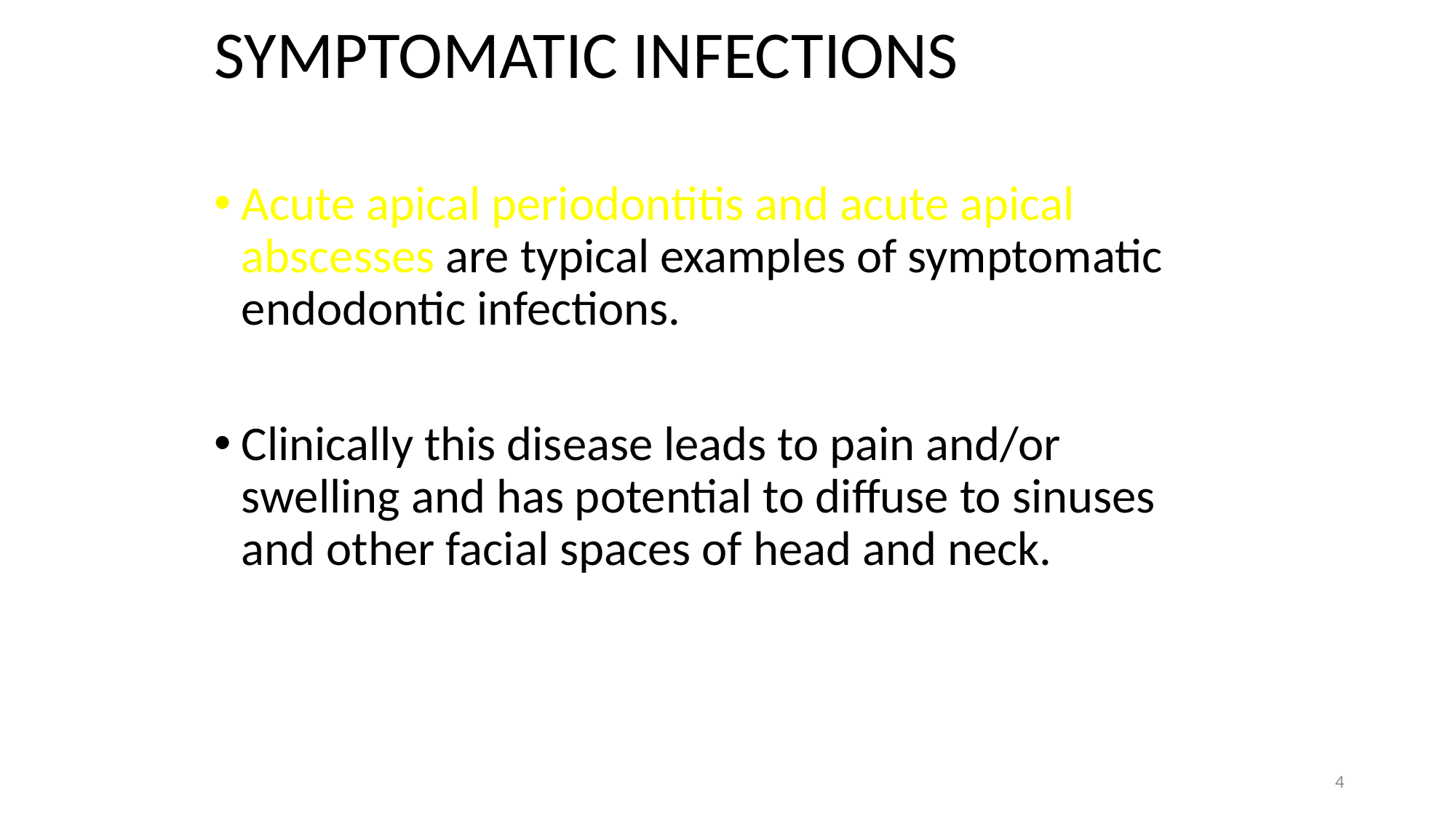

# SYMPTOMATIC INFECTIONS
Acute apical periodontitis and acute apical abscesses are typical examples of symptomatic endodontic infections.

Clinically this disease leads to pain and/or swelling and has potential to diffuse to sinuses and other facial spaces of head and neck.
4